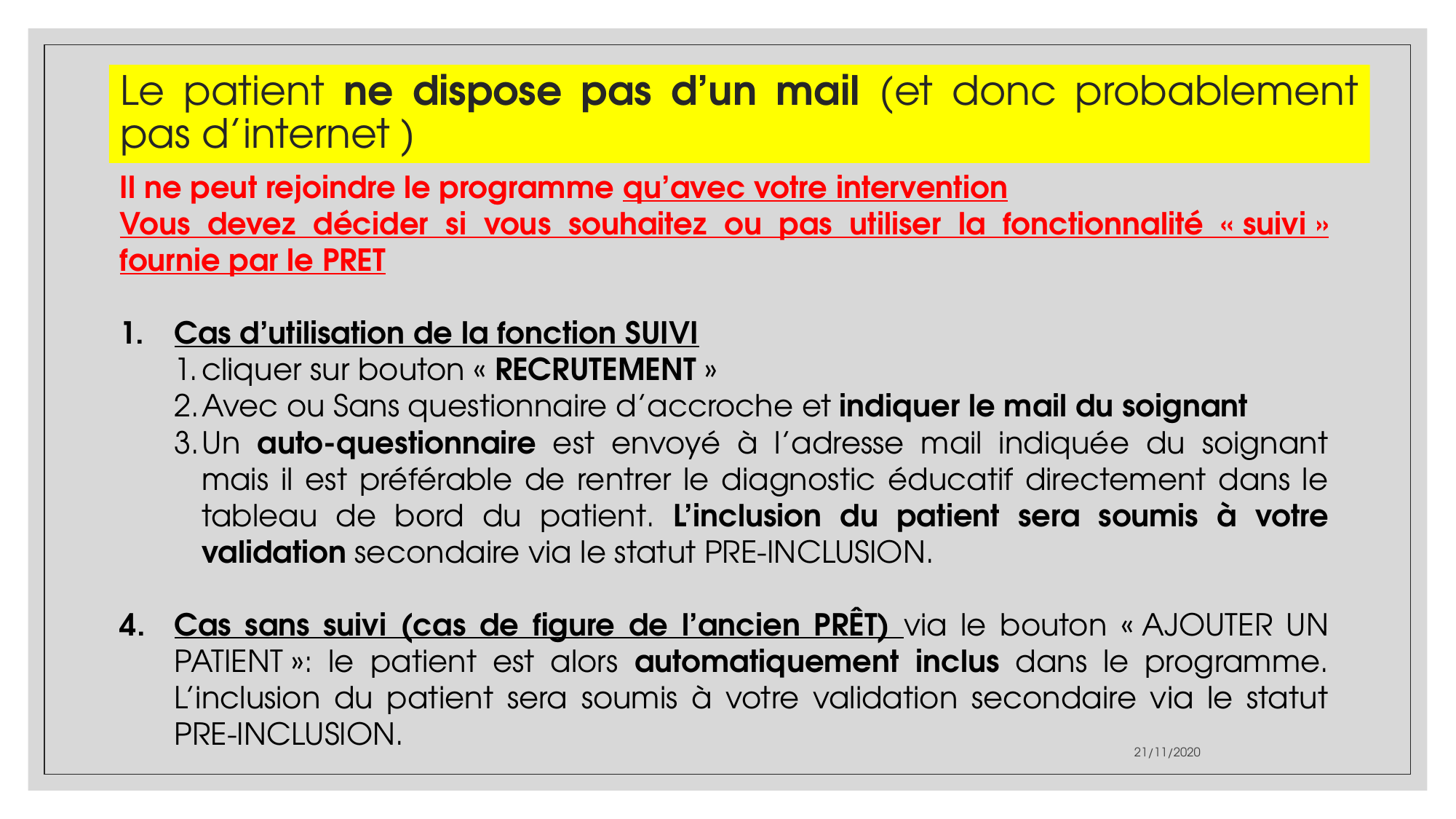

# Le patient ne dispose pas d’un mail (et donc probablement pas d’internet )
Il ne peut rejoindre le programme qu’avec votre intervention
Vous devez décider si vous souhaitez ou pas utiliser la fonctionnalité « suivi » fournie par le PRET

Cas d’utilisation de la fonction SUIVI
cliquer sur bouton « RECRUTEMENT »
Avec ou Sans questionnaire d’accroche et indiquer le mail du soignant
Un auto-questionnaire est envoyé à l’adresse mail indiquée du soignant mais il est préférable de rentrer le diagnostic éducatif directement dans le tableau de bord du patient. L’inclusion du patient sera soumis à votre validation secondaire via le statut PRE-INCLUSION.

Cas sans suivi (cas de figure de l’ancien PRÊT) via le bouton « AJOUTER UN PATIENT »: le patient est alors automatiquement inclus dans le programme. L’inclusion du patient sera soumis à votre validation secondaire via le statut PRE-INCLUSION.

21/11/2020